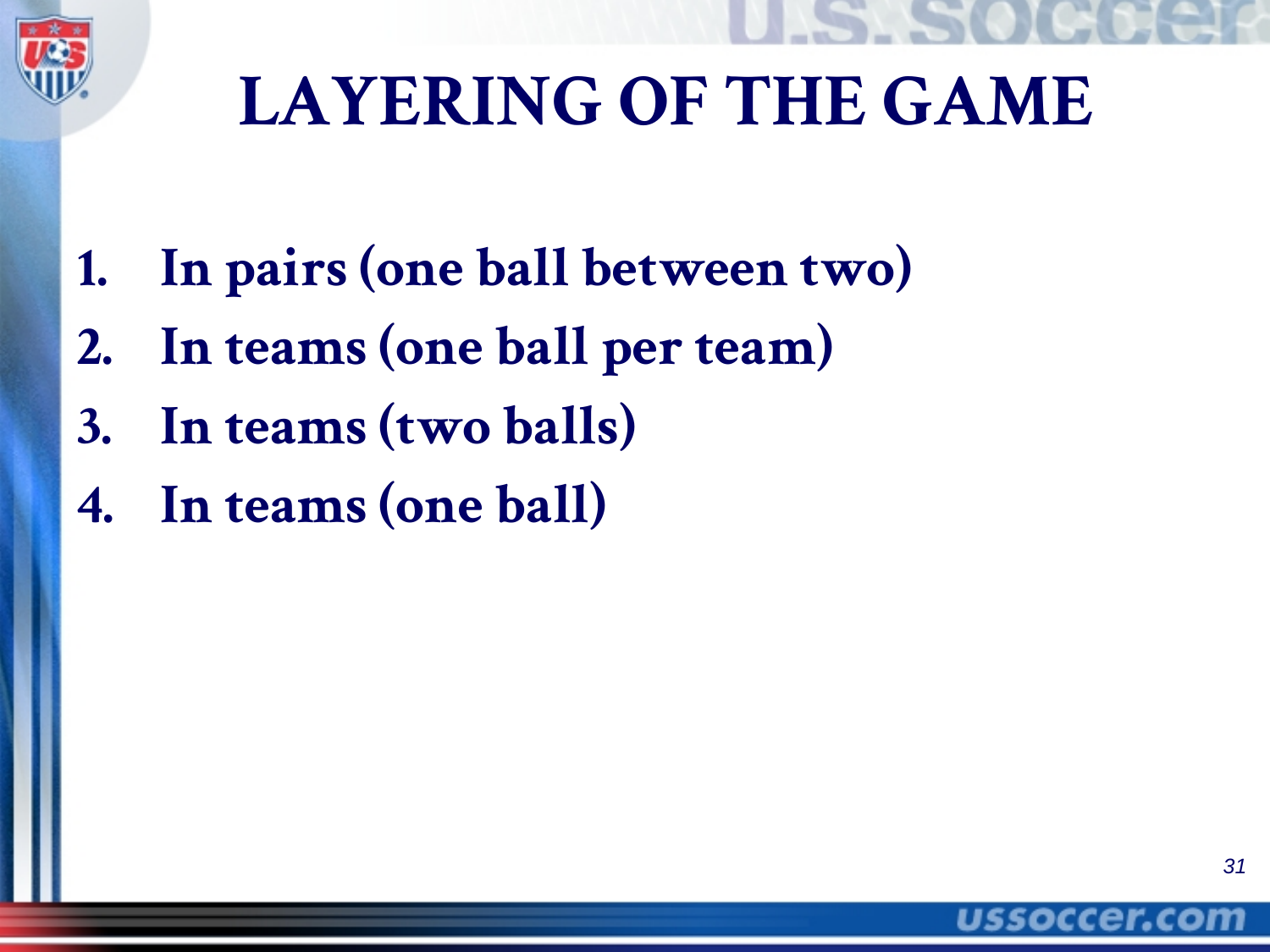

# LAYERING OF THE GAME

In pairs (one ball between two)
In teams (one ball per team)
In teams (two balls)
In teams (one ball)

31